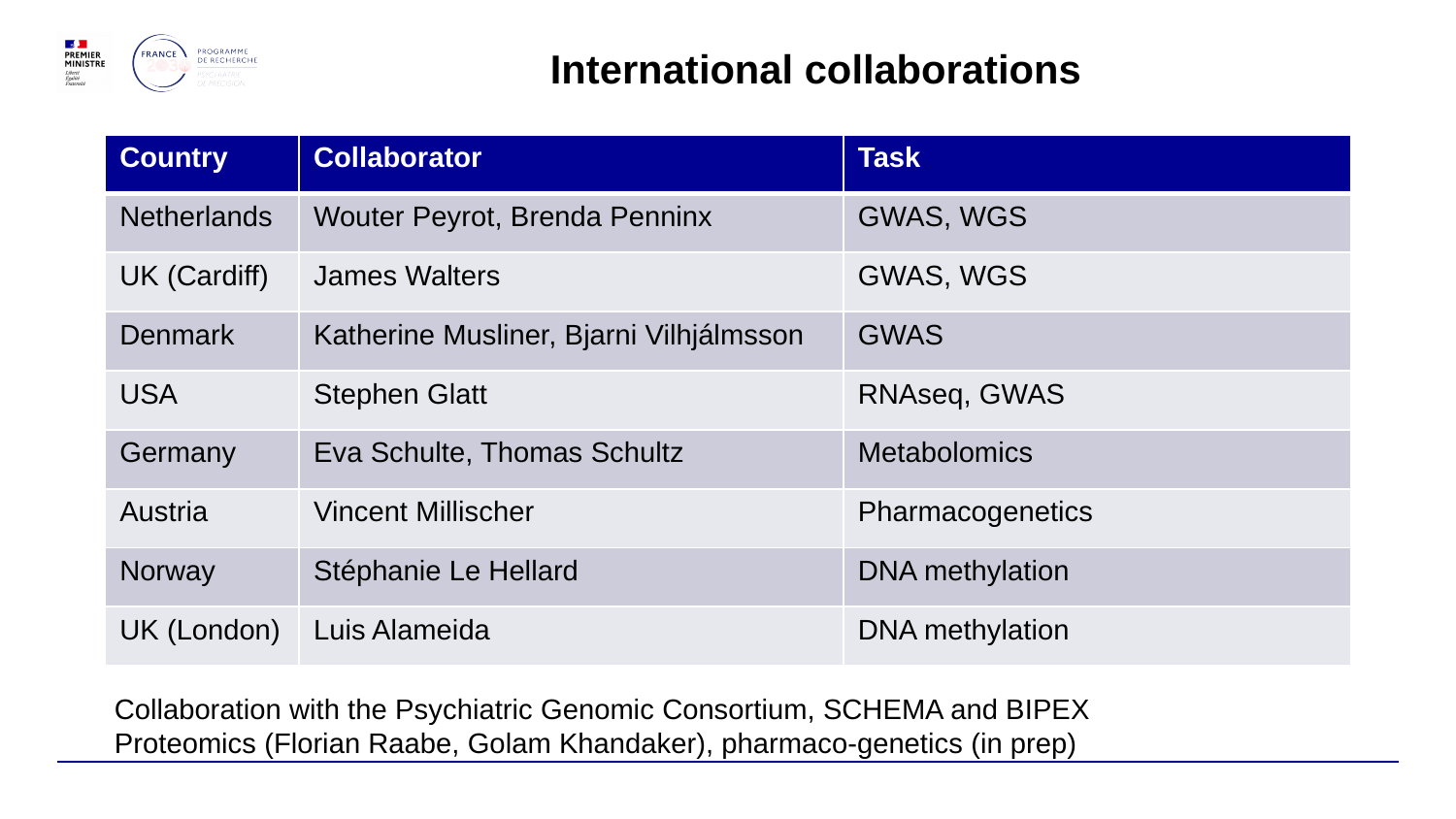

# International collaborations
| Country | Collaborator | Task |
| --- | --- | --- |
| Netherlands | Wouter Peyrot, Brenda Penninx | GWAS, WGS |
| UK (Cardiff) | James Walters | GWAS, WGS |
| Denmark | Katherine Musliner, Bjarni Vilhjálmsson | GWAS |
| USA | Stephen Glatt | RNAseq, GWAS |
| Germany | Eva Schulte, Thomas Schultz | Metabolomics |
| Austria | Vincent Millischer | Pharmacogenetics |
| Norway | Stéphanie Le Hellard | DNA methylation |
| UK (London) | Luis Alameida | DNA methylation |
Collaboration with the Psychiatric Genomic Consortium, SCHEMA and BIPEX
Proteomics (Florian Raabe, Golam Khandaker), pharmaco-genetics (in prep)